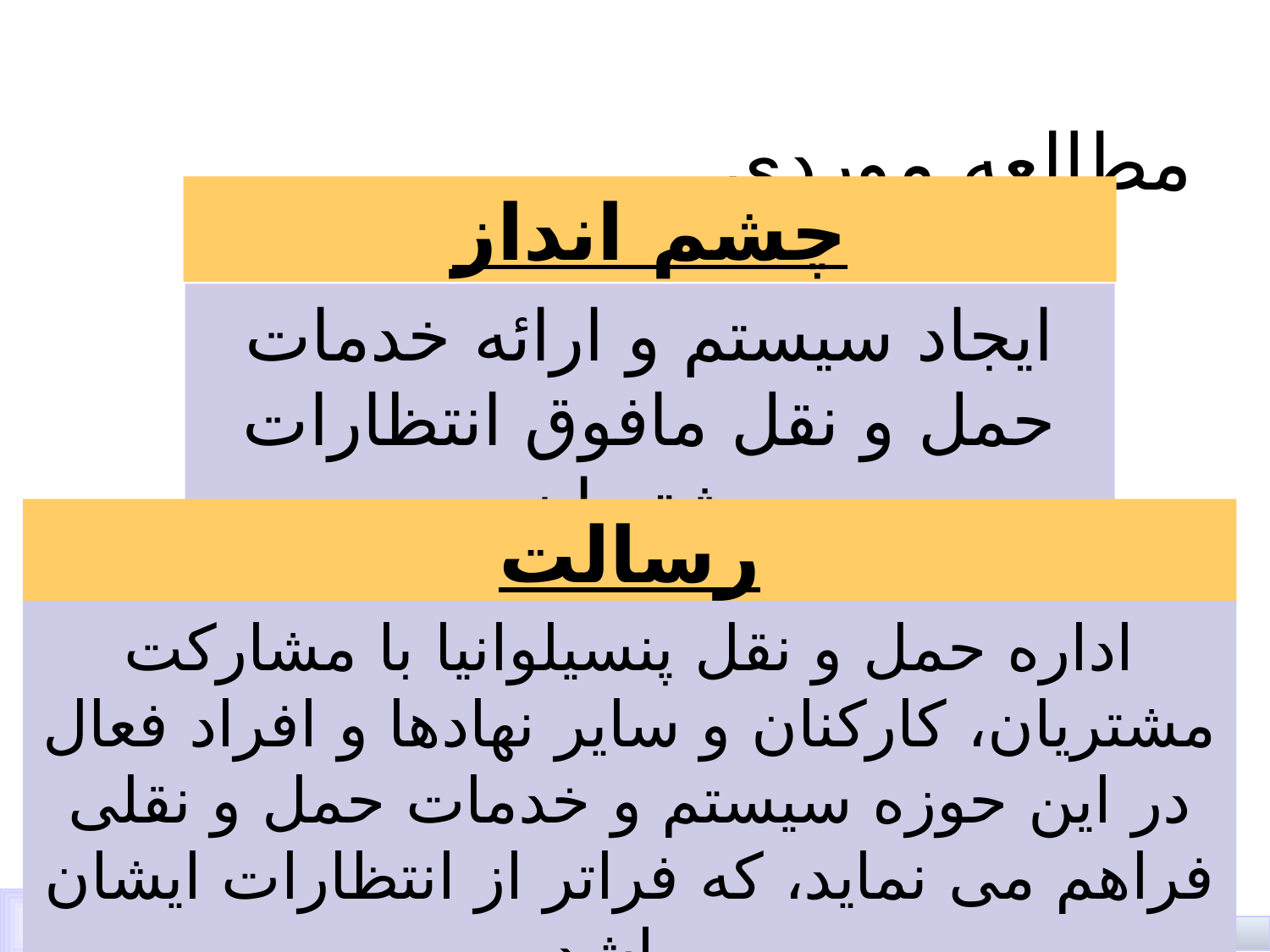

# مطالعه موردی
چشم انداز
ایجاد سیستم و ارائه خدمات حمل و نقل مافوق انتظارات مشتریان
رسالت
اداره حمل و نقل پنسیلوانیا با مشارکت مشتریان، کارکنان و سایر نهادها و افراد فعال در این حوزه سیستم و خدمات حمل و نقلی فراهم می نماید، که فراتر از انتظارات ایشان باشد.
22
برگه امتیاز متوازن - حرکت از ارزیابی عملکرد به مدیریت عملکرد